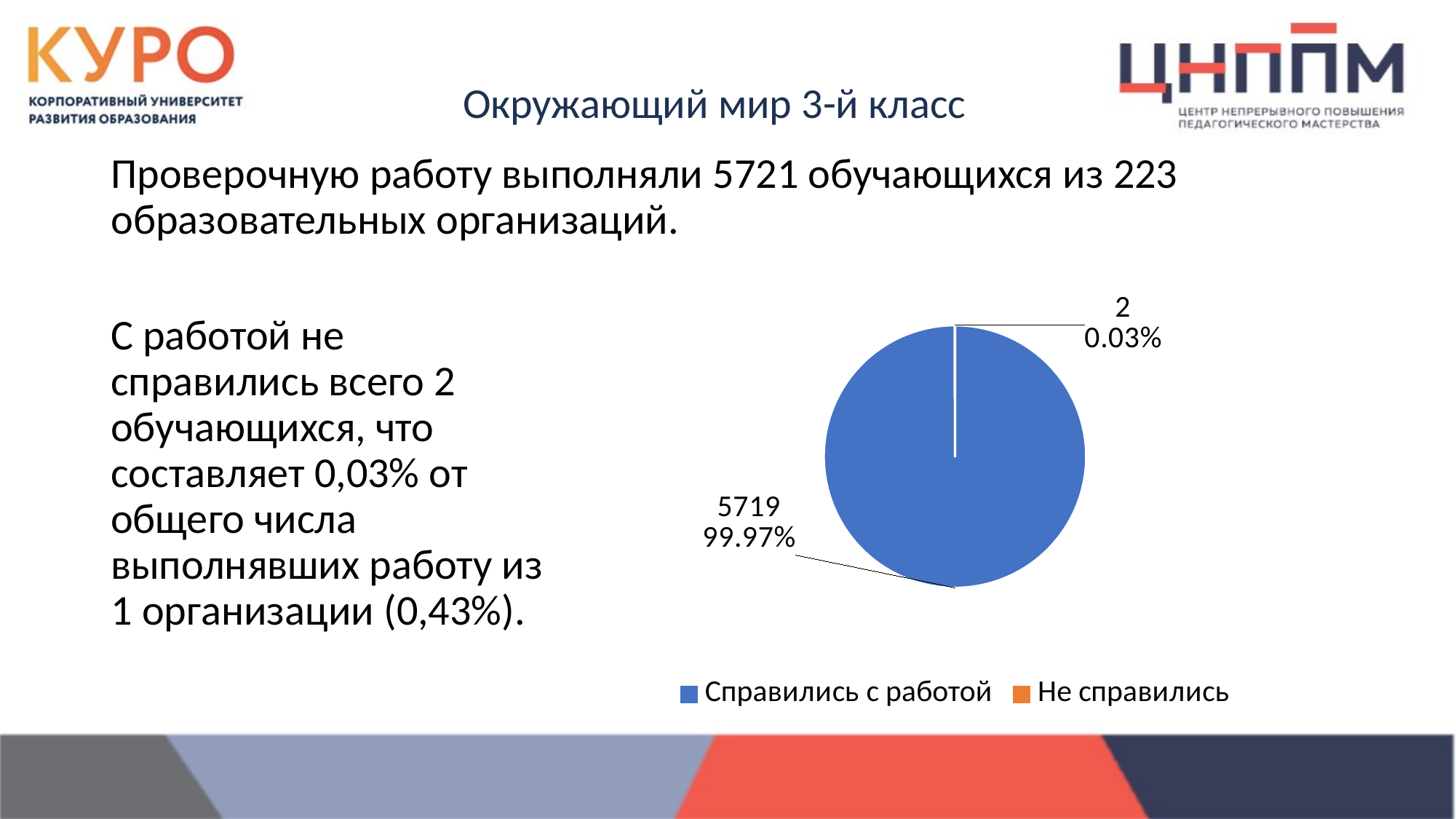

Окружающий мир 3-й класс
Проверочную работу выполняли 5721 обучающихся из 223 образовательных организаций.

### Chart

| Category | ом |
|---|---|
| Справились с работой | 5719.0 |
| Не справились | 2.0 |
С работой не справились всего 2 обучающихся, что составляет 0,03% от общего числа  выполнявших работу из 1 организации (0,43%).